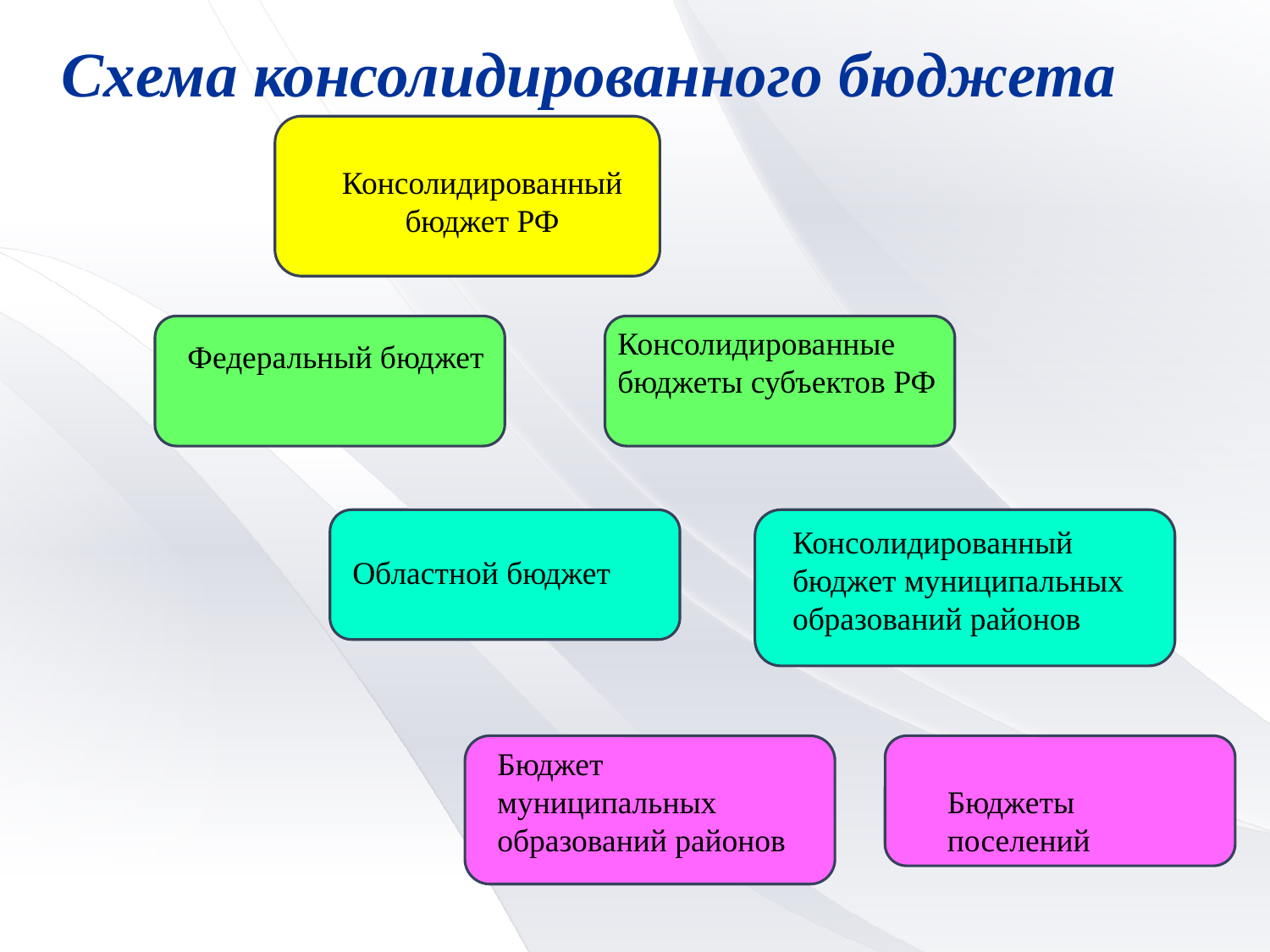

# Схема консолидированного бюджета

Консолидированный бюджет РФ

Консолидированные бюджеты субъектов РФ
Федеральный бюджет

Консолидированный бюджет муниципальных образований районов
Областной бюджет

Бюджет муниципальных образований районов
Бюджеты поселений